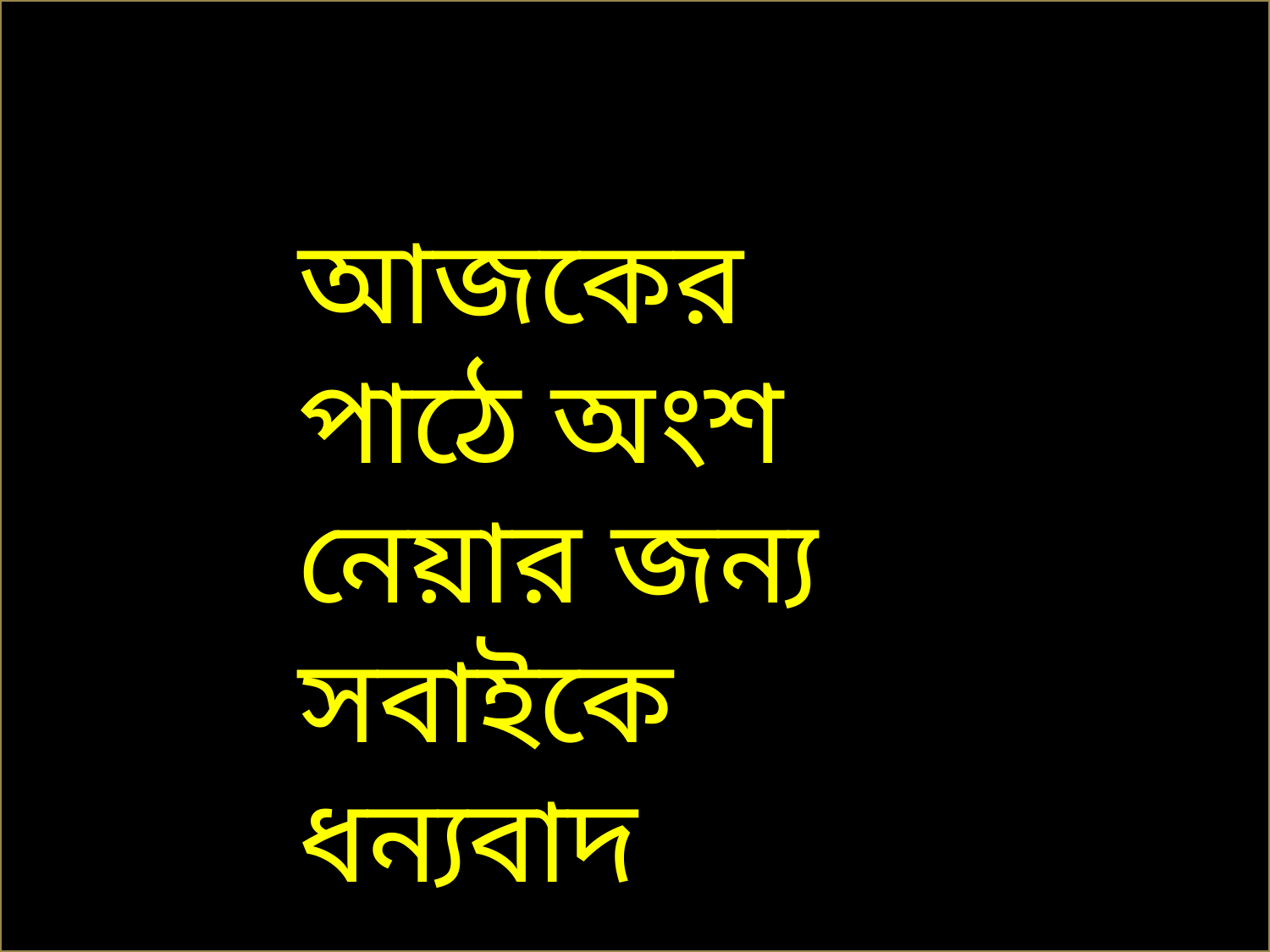

আজকের পাঠে অংশ নেয়ার জন্য সবাইকে ধন্যবাদ